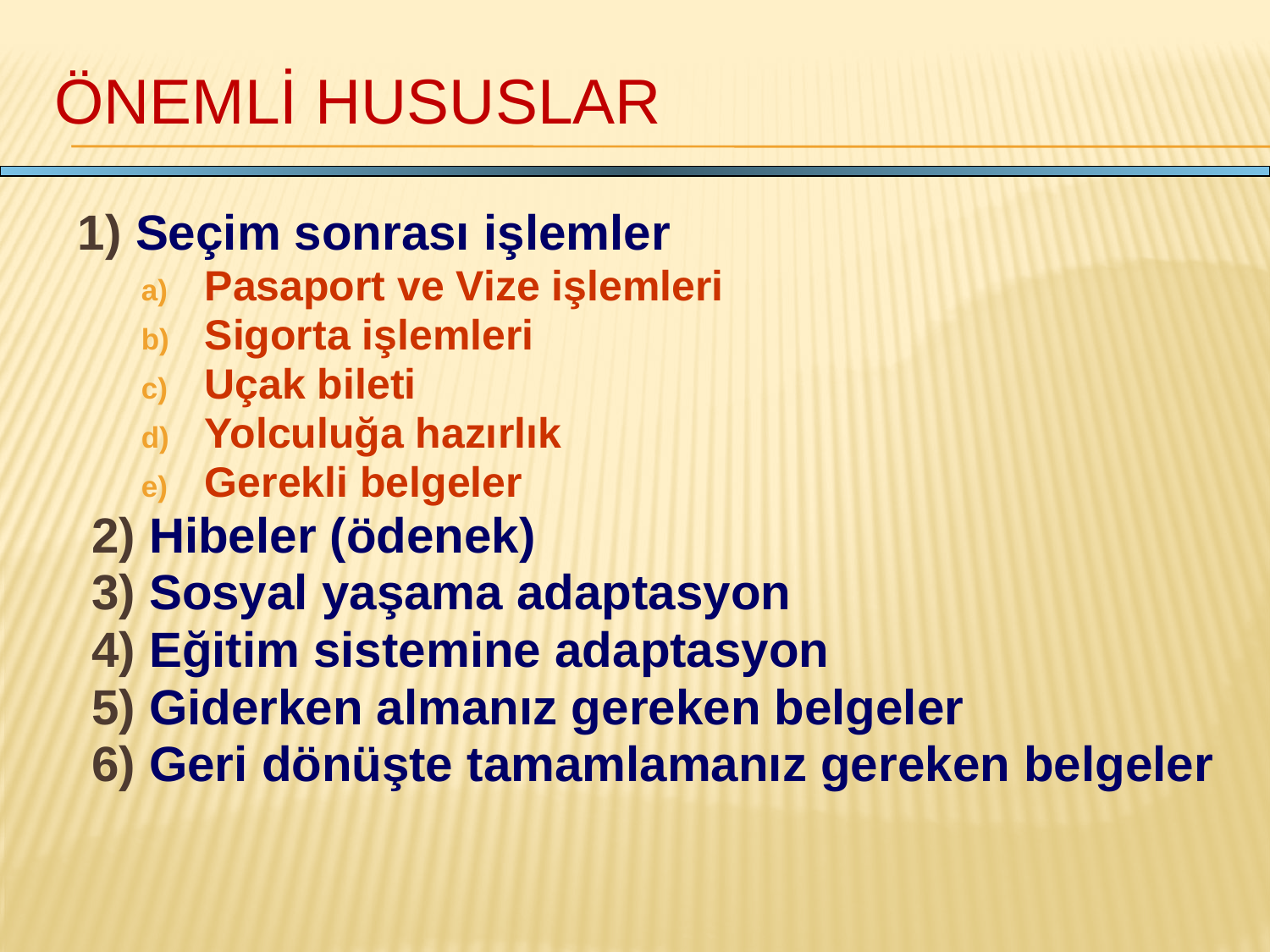

# Önemlİ Hususlar

1) Seçim sonrası işlemler
Pasaport ve Vize işlemleri
Sigorta işlemleri
Uçak bileti
Yolculuğa hazırlık
Gerekli belgeler
 2) Hibeler (ödenek)
 3) Sosyal yaşama adaptasyon
 4) Eğitim sistemine adaptasyon
 5) Giderken almanız gereken belgeler
 6) Geri dönüşte tamamlamanız gereken belgeler